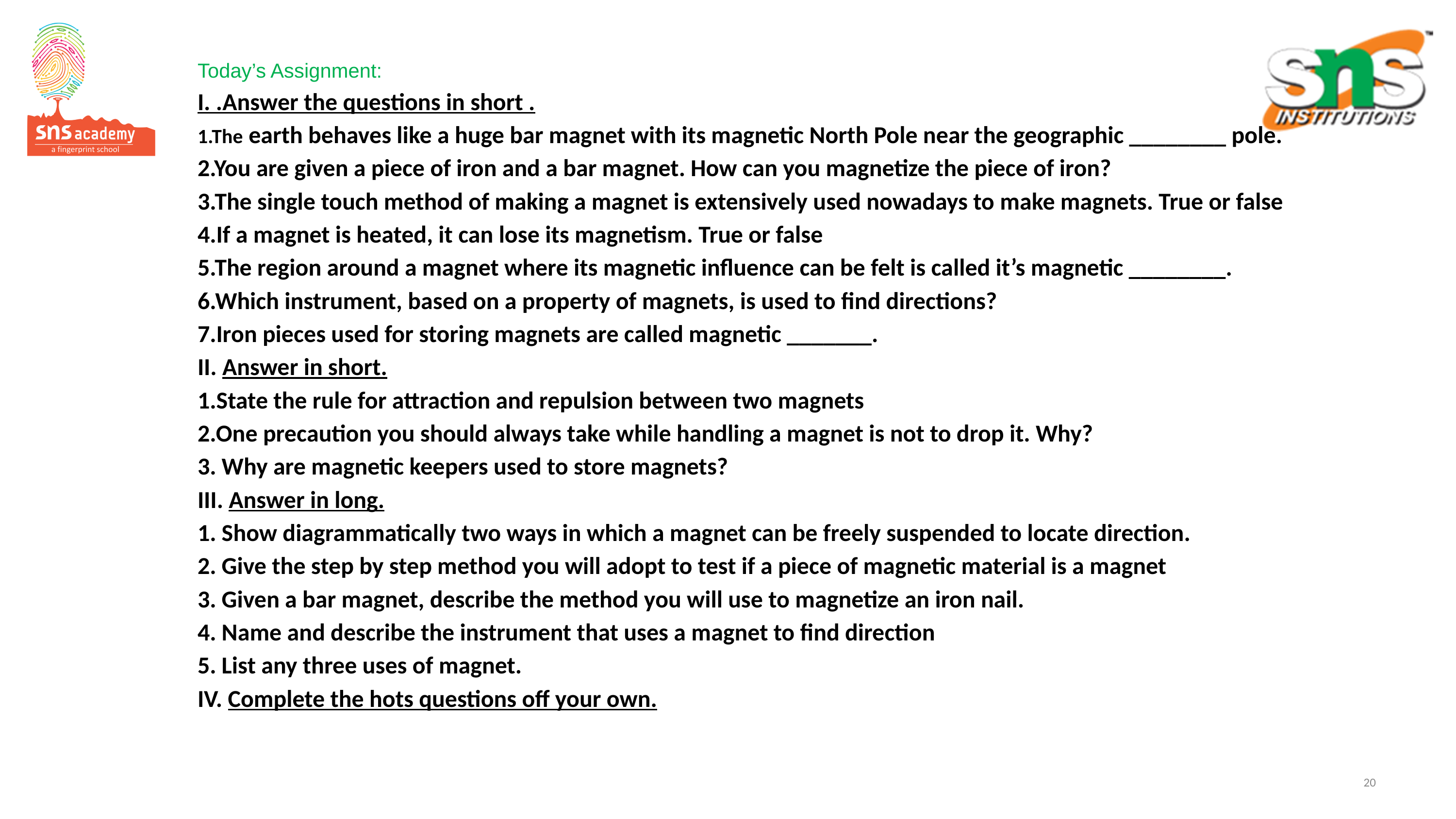

Today’s Assignment:
I. .Answer the questions in short .
1.The earth behaves like a huge bar magnet with its magnetic North Pole near the geographic ________ pole.
2.You are given a piece of iron and a bar magnet. How can you magnetize the piece of iron?
3.The single touch method of making a magnet is extensively used nowadays to make magnets. True or false
4.If a magnet is heated, it can lose its magnetism. True or false
5.The region around a magnet where its magnetic influence can be felt is called it’s magnetic ________.
6.Which instrument, based on a property of magnets, is used to find directions?
7.Iron pieces used for storing magnets are called magnetic _______.
II. Answer in short.
1.State the rule for attraction and repulsion between two magnets
2.One precaution you should always take while handling a magnet is not to drop it. Why?
3. Why are magnetic keepers used to store magnets?
III. Answer in long.
1. Show diagrammatically two ways in which a magnet can be freely suspended to locate direction.
2. Give the step by step method you will adopt to test if a piece of magnetic material is a magnet
3. Given a bar magnet, describe the method you will use to magnetize an iron nail.
4. Name and describe the instrument that uses a magnet to find direction
5. List any three uses of magnet.
IV. Complete the hots questions off your own.

#
20